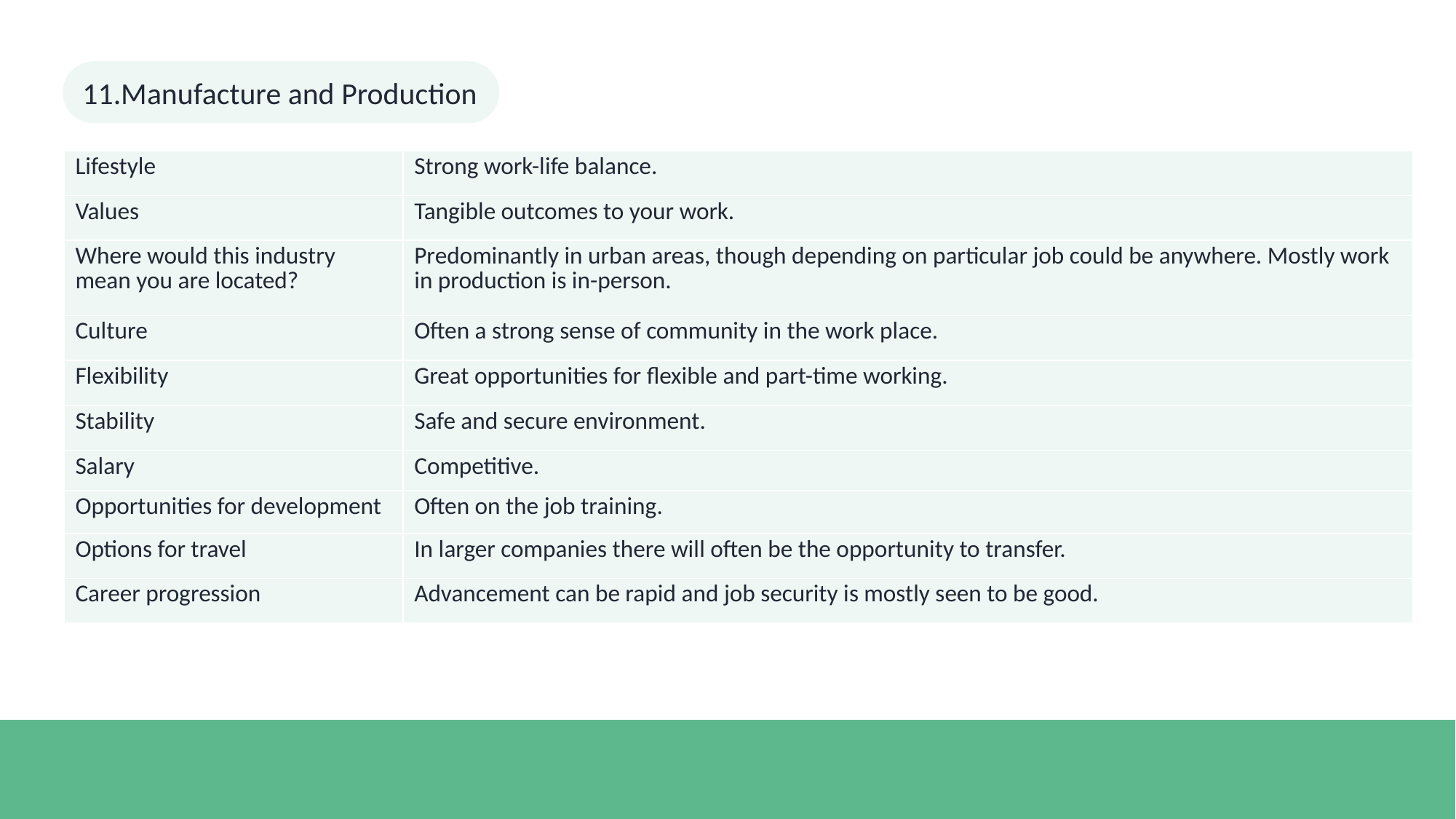

11.Manufacture and Production
| Lifestyle | Strong work-life balance. |
| --- | --- |
| Values | Tangible outcomes to your work. |
| Where would this industry mean you are located? | Predominantly in urban areas, though depending on particular job could be anywhere. Mostly work in production is in-person. |
| Culture | Often a strong sense of community in the work place. |
| Flexibility | Great opportunities for flexible and part-time working. |
| Stability | Safe and secure environment. |
| Salary | Competitive. |
| Opportunities for development | Often on the job training. |
| Options for travel | In larger companies there will often be the opportunity to transfer. |
| Career progression | Advancement can be rapid and job security is mostly seen to be good. |